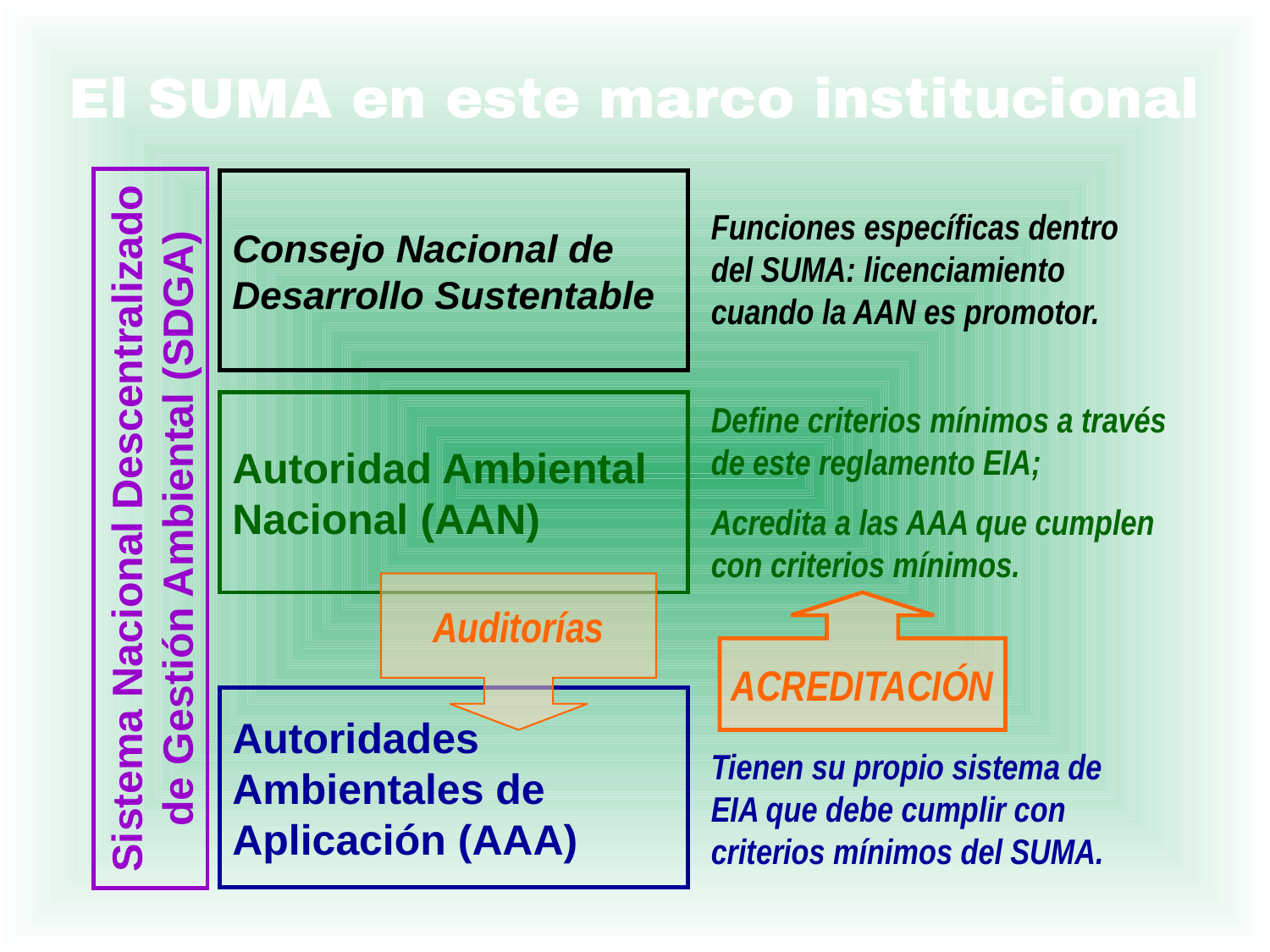

# El SUMA en este marco institucional
Consejo Nacional de Desarrollo Sustentable
Funciones específicas dentro del SUMA: licenciamiento cuando la AAN es promotor.
Define criterios mínimos a través de este reglamento EIA;
Acredita a las AAA que cumplen con criterios mínimos.
Autoridad Ambiental Nacional (AAN)
Sistema Nacional Descentralizado de Gestión Ambiental (SDGA)
ACREDITACIÓN
Auditorías
Autoridades Ambientales de Aplicación (AAA)
Tienen su propio sistema de EIA que debe cumplir con
criterios mínimos del SUMA.